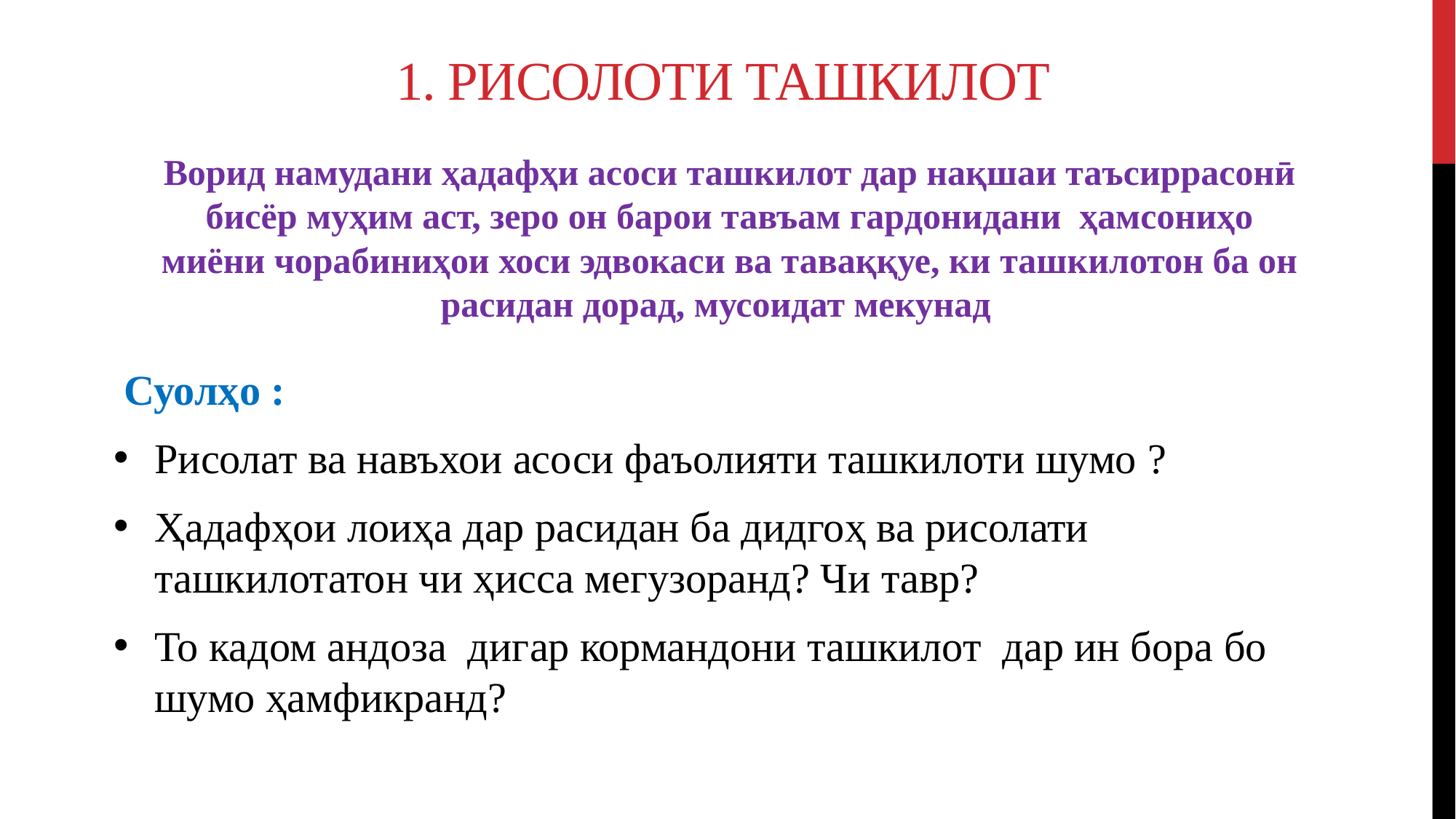

# 1. Рисолоти ташкилот
Ворид намудани ҳадафҳи асоси ташкилот дар нақшаи таъсиррасонӣ бисёр муҳим аст, зеро он барои тавъам гардонидани  ҳамсониҳо миёни чорабиниҳои хоси эдвокаси ва таваққуе, ки ташкилотон ба он расидан дорад, мусоидат мекунад
 Суолҳо :
Рисолат ва навъхои асоси фаъолияти ташкилоти шумо ?
Ҳадафҳои лоиҳа дар расидан ба дидгоҳ ва рисолати ташкилотатон чи ҳисса мегузоранд? Чи тавр?
То кадом андоза  дигар кормандони ташкилот  дар ин бора бо шумо ҳамфикранд?